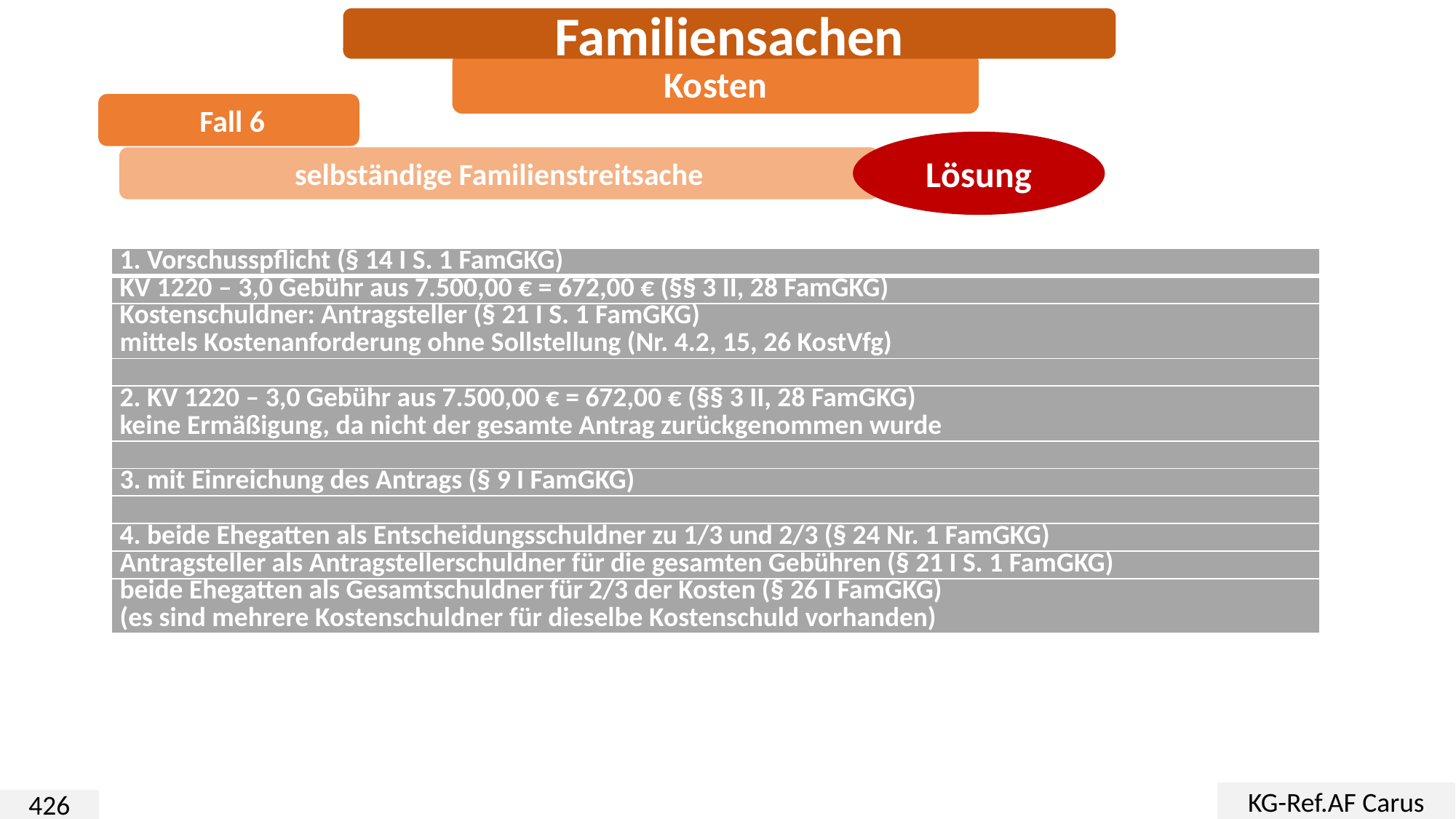

Familiensachen
Kosten
 Fall 6
Lösung
selbständige Familienstreitsache
| 1. Vorschusspflicht (§ 14 I S. 1 FamGKG) |
| --- |
| KV 1220 – 3,0 Gebühr aus 7.500,00 € = 672,00 € (§§ 3 II, 28 FamGKG) |
| Kostenschuldner: Antragsteller (§ 21 I S. 1 FamGKG) mittels Kostenanforderung ohne Sollstellung (Nr. 4.2, 15, 26 KostVfg) |
|  |
| 2. KV 1220 – 3,0 Gebühr aus 7.500,00 € = 672,00 € (§§ 3 II, 28 FamGKG) keine Ermäßigung, da nicht der gesamte Antrag zurückgenommen wurde |
|  |
| 3. mit Einreichung des Antrags (§ 9 I FamGKG) |
|  |
| 4. beide Ehegatten als Entscheidungsschuldner zu 1/3 und 2/3 (§ 24 Nr. 1 FamGKG) |
| Antragsteller als Antragstellerschuldner für die gesamten Gebühren (§ 21 I S. 1 FamGKG) |
| beide Ehegatten als Gesamtschuldner für 2/3 der Kosten (§ 26 I FamGKG) (es sind mehrere Kostenschuldner für dieselbe Kostenschuld vorhanden) |
KG-Ref.AF Carus
426